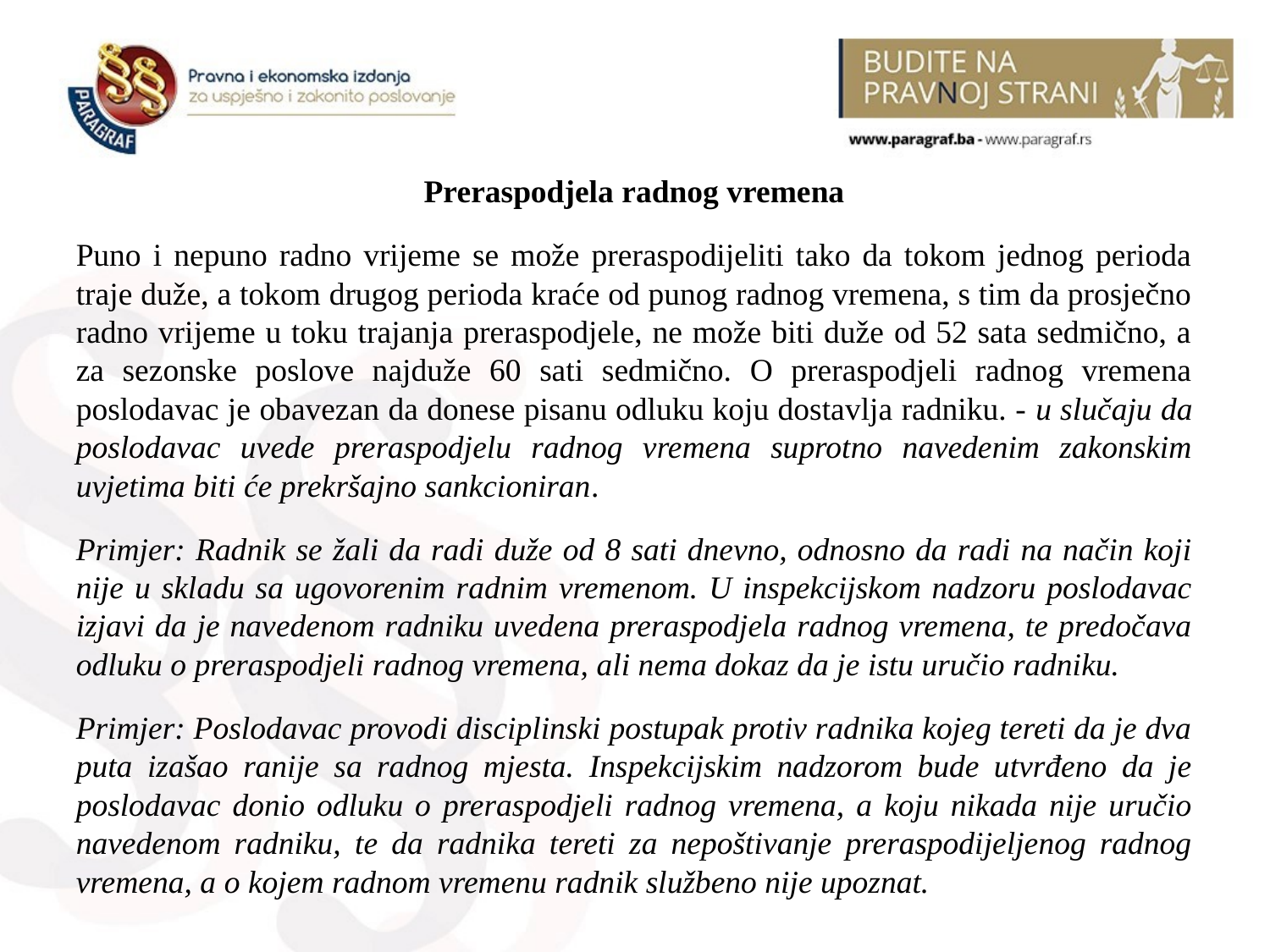

Preraspodjela radnog vremena
Puno i nepuno radno vrijeme se može preraspodijeliti tako da tokom jednog perioda traje duže, a tokom drugog perioda kraće od punog radnog vremena, s tim da prosječno radno vrijeme u toku trajanja preraspodjele, ne može biti duže od 52 sata sedmično, a za sezonske poslove najduže 60 sati sedmično. O preraspodjeli radnog vremena poslodavac je obavezan da donese pisanu odluku koju dostavlja radniku. - u slučaju da poslodavac uvede preraspodjelu radnog vremena suprotno navedenim zakonskim uvjetima biti će prekršajno sankcioniran.
Primjer: Radnik se žali da radi duže od 8 sati dnevno, odnosno da radi na način koji nije u skladu sa ugovorenim radnim vremenom. U inspekcijskom nadzoru poslodavac izjavi da je navedenom radniku uvedena preraspodjela radnog vremena, te predočava odluku o preraspodjeli radnog vremena, ali nema dokaz da je istu uručio radniku.
Primjer: Poslodavac provodi disciplinski postupak protiv radnika kojeg tereti da je dva puta izašao ranije sa radnog mjesta. Inspekcijskim nadzorom bude utvrđeno da je poslodavac donio odluku o preraspodjeli radnog vremena, a koju nikada nije uručio navedenom radniku, te da radnika tereti za nepoštivanje preraspodijeljenog radnog vremena, a o kojem radnom vremenu radnik službeno nije upoznat.